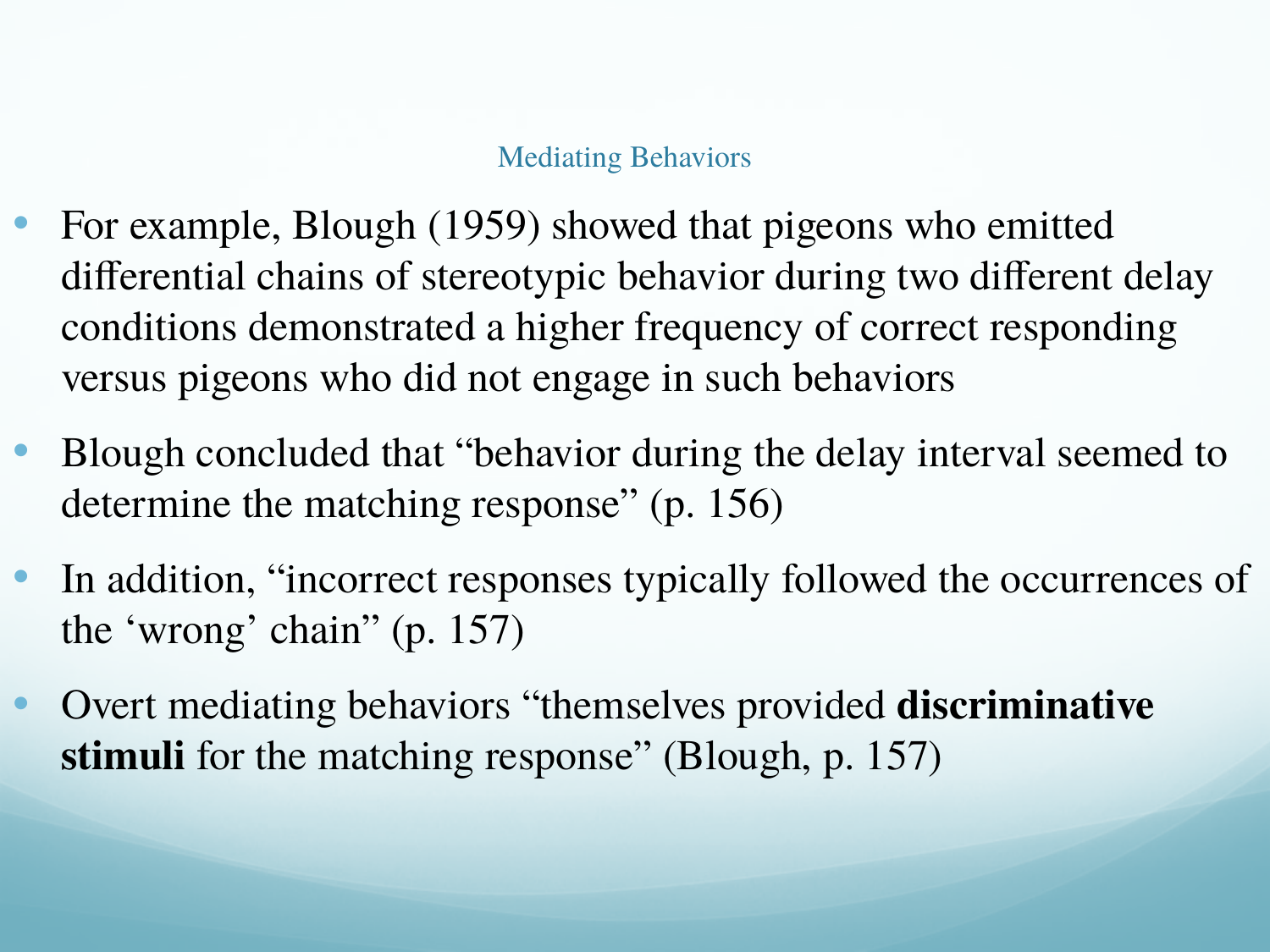

# Mediating Behaviors
For example, Blough (1959) showed that pigeons who emitted differential chains of stereotypic behavior during two different delay conditions demonstrated a higher frequency of correct responding versus pigeons who did not engage in such behaviors
Blough concluded that “behavior during the delay interval seemed to determine the matching response” (p. 156)
In addition, “incorrect responses typically followed the occurrences of the ‘wrong’ chain” (p. 157)
Overt mediating behaviors “themselves provided discriminative stimuli for the matching response” (Blough, p. 157)